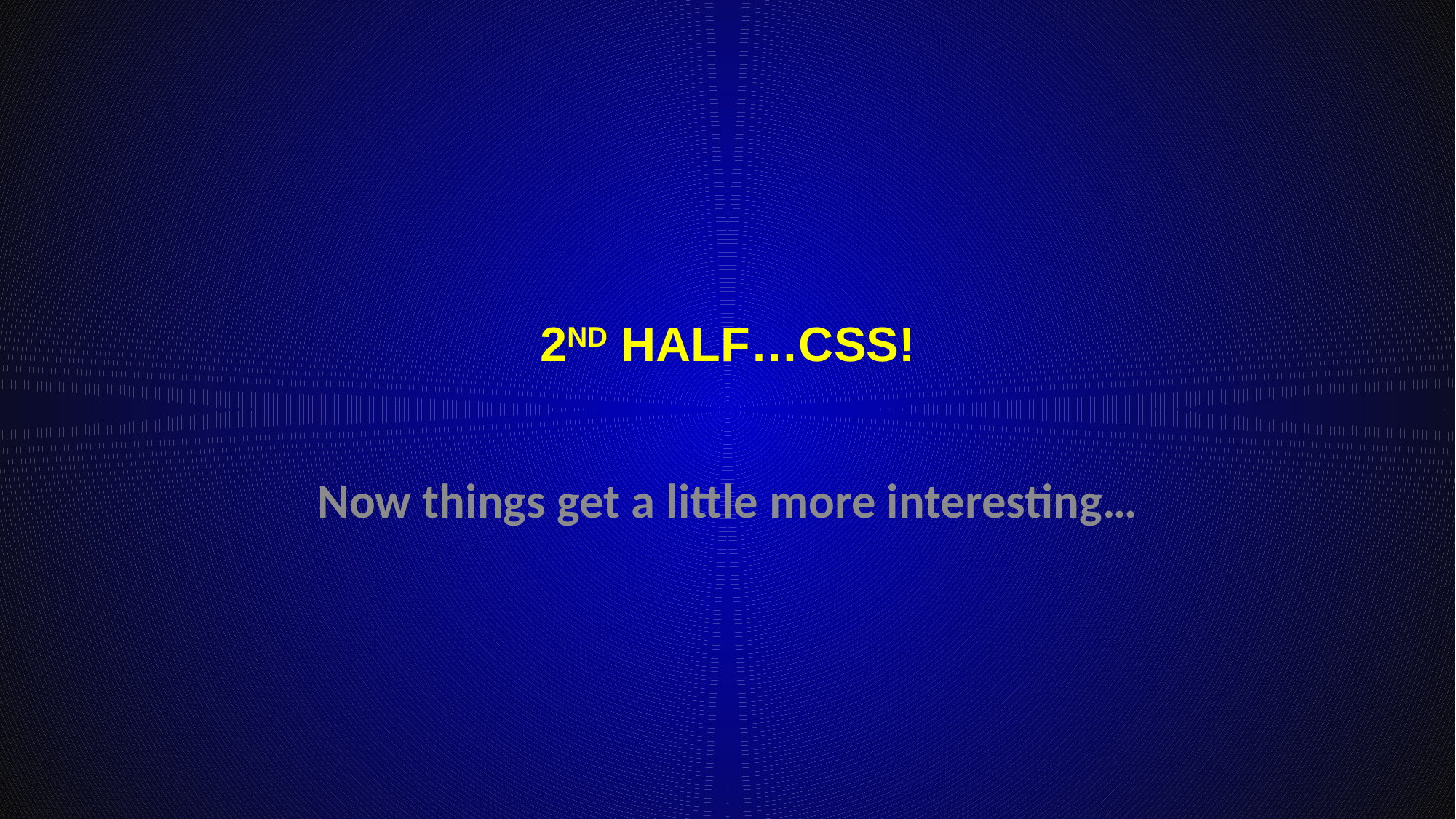

# 2nd half…CSS!
Now things get a little more interesting…